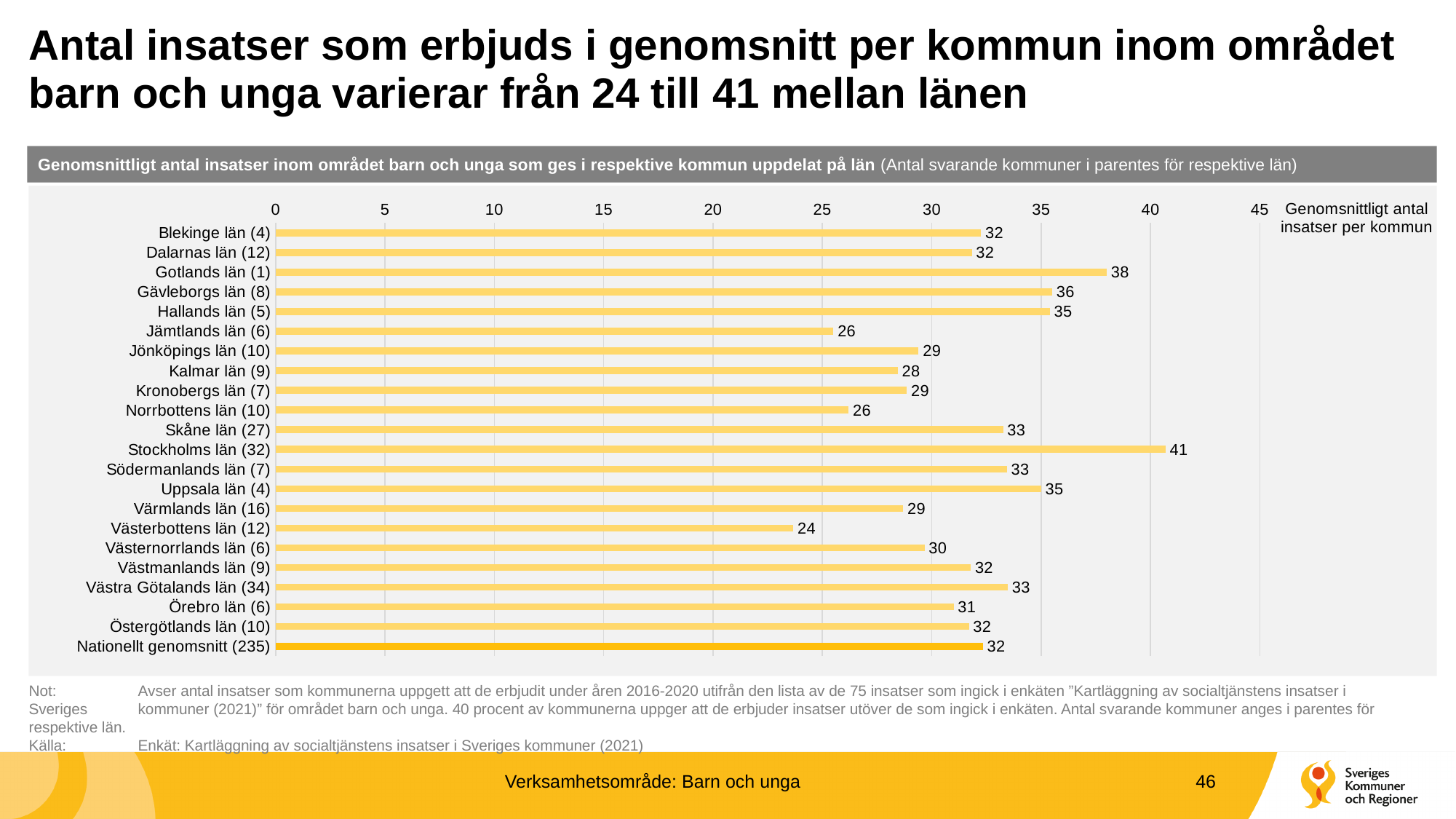

# Antal insatser som erbjuds i genomsnitt per kommun inom området barn och unga varierar från 24 till 41 mellan länen
Genomsnittligt antal insatser inom området barn och unga som ges i respektive kommun uppdelat på län (Antal svarande kommuner i parentes för respektive län)

### Chart

| Category |  |
|---|---|
| Blekinge län (4) | 32.25 |
| Dalarnas län (12) | 31.833333333333332 |
| Gotlands län (1) | 38.0 |
| Gävleborgs län (8) | 35.5 |
| Hallands län (5) | 35.4 |
| Jämtlands län (6) | 25.5 |
| Jönköpings län (10) | 29.4 |
| Kalmar län (9) | 28.444444444444443 |
| Kronobergs län (7) | 28.857142857142858 |
| Norrbottens län (10) | 26.2 |
| Skåne län (27) | 33.25925925925926 |
| Stockholms län (32) | 40.6875 |
| Södermanlands län (7) | 33.42857142857143 |
| Uppsala län (4) | 35.0 |
| Värmlands län (16) | 28.6875 |
| Västerbottens län (12) | 23.666666666666668 |
| Västernorrlands län (6) | 29.666666666666668 |
| Västmanlands län (9) | 31.77777777777778 |
| Västra Götalands län (34) | 33.470588235294116 |
| Örebro län (6) | 31.0 |
| Östergötlands län (10) | 31.7 |
| Nationellt genomsnitt (235) | 32.33617021276596 |
Not: 	Avser antal insatser som kommunerna uppgett att de erbjudit under åren 2016-2020 utifrån den lista av de 75 insatser som ingick i enkäten ”Kartläggning av socialtjänstens insatser i Sveriges 	kommuner (2021)” för området barn och unga. 40 procent av kommunerna uppger att de erbjuder insatser utöver de som ingick i enkäten. Antal svarande kommuner anges i parentes för respektive län.
Källa:	Enkät: Kartläggning av socialtjänstens insatser i Sveriges kommuner (2021)
Verksamhetsområde: Barn och unga
46